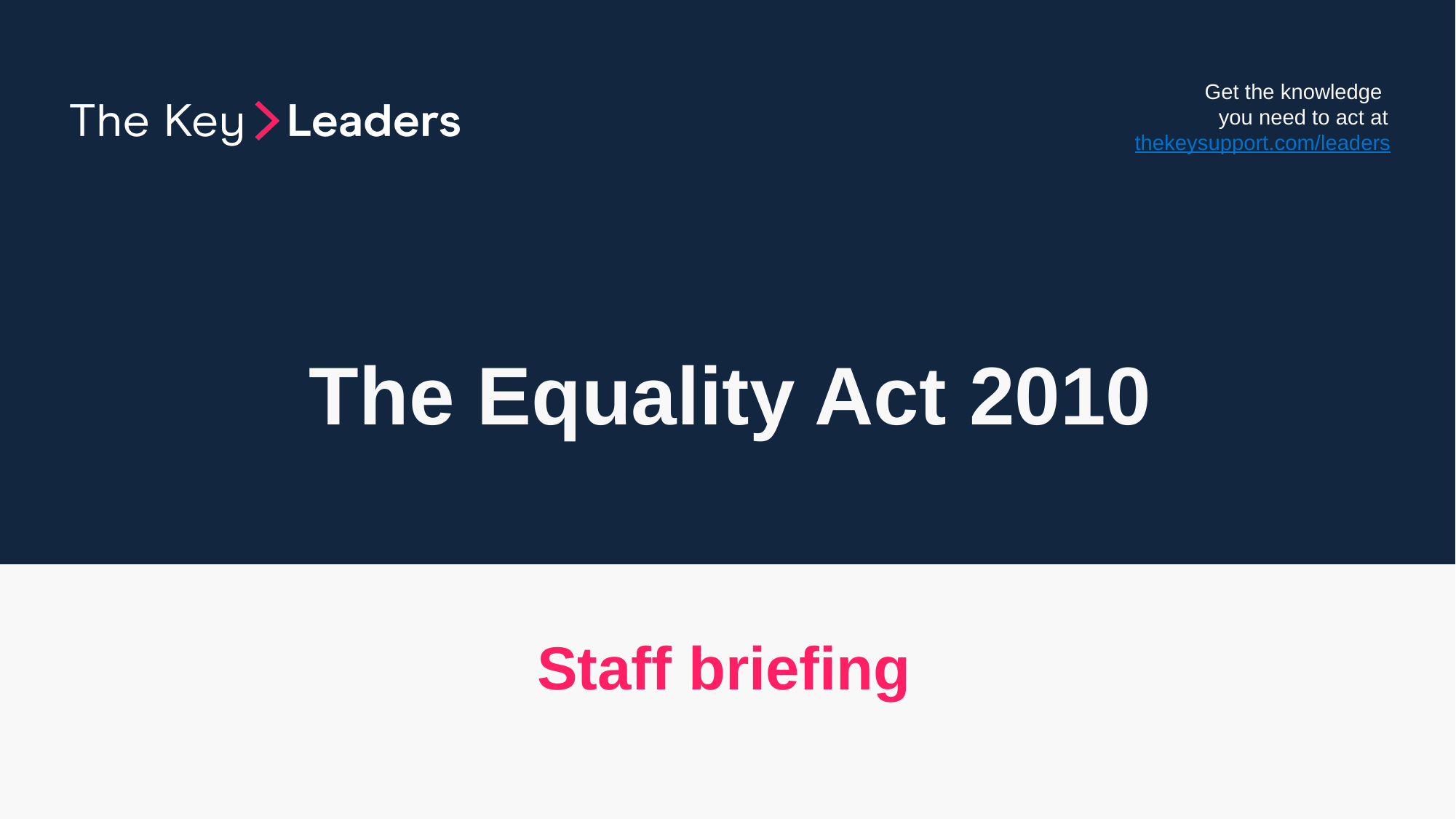

thekeysupport.com/leaders
The Equality Act 2010
Staff briefing